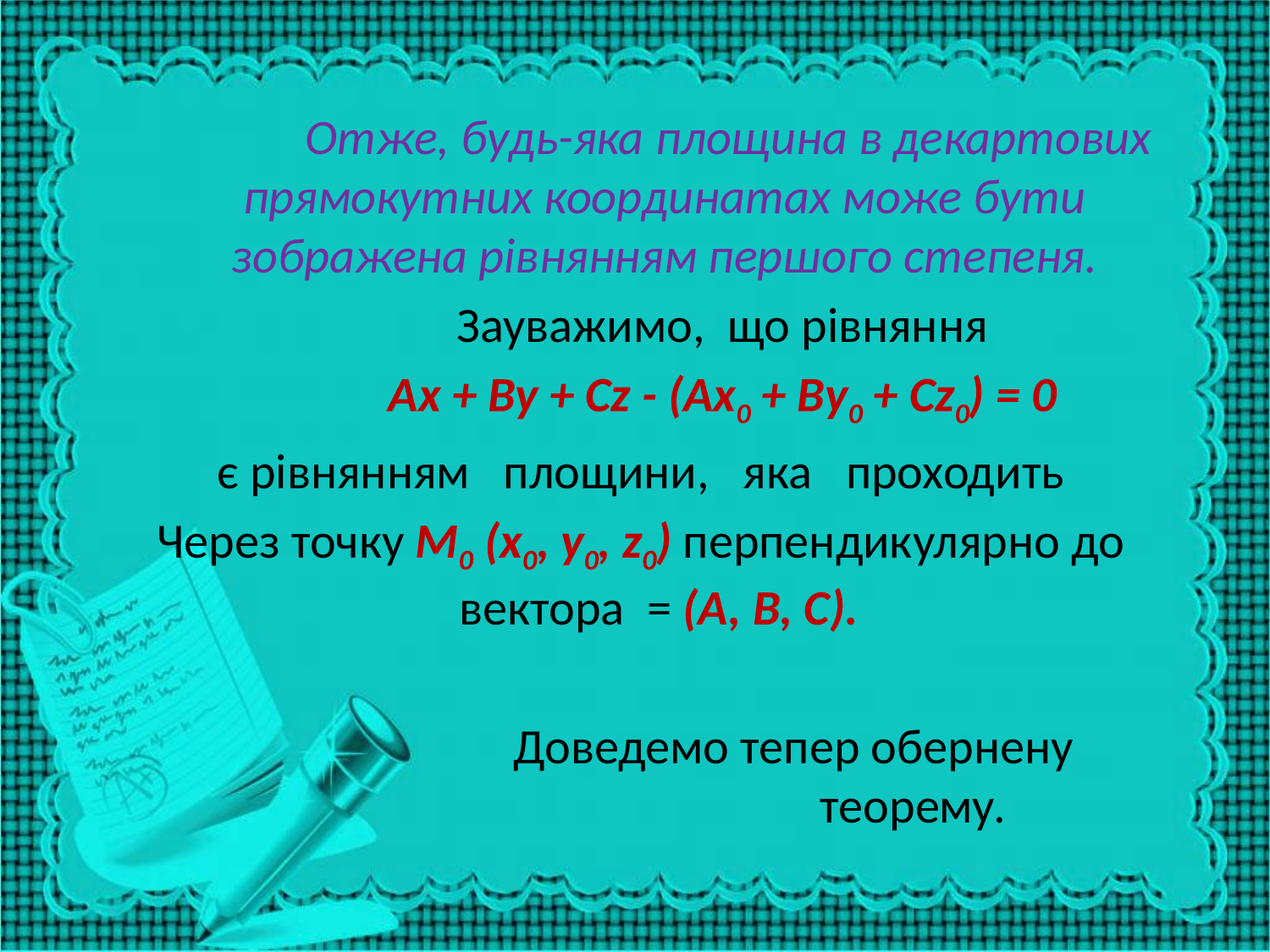

Отже, будь-яка площина в декартових прямокутних координатах може бути зображена рівнянням першого степеня.
		Зауважимо,  що рівняння
		Ах + By + Cz - (Aх0 + Ву0 + Cz0) = 0
є рівнянням   площини,   яка   проходить
Через точку M0 (х0, у0, z0) перпендикулярно до вектора  = (А, В, С).

				Доведемо тепер обернену                        			теорему.